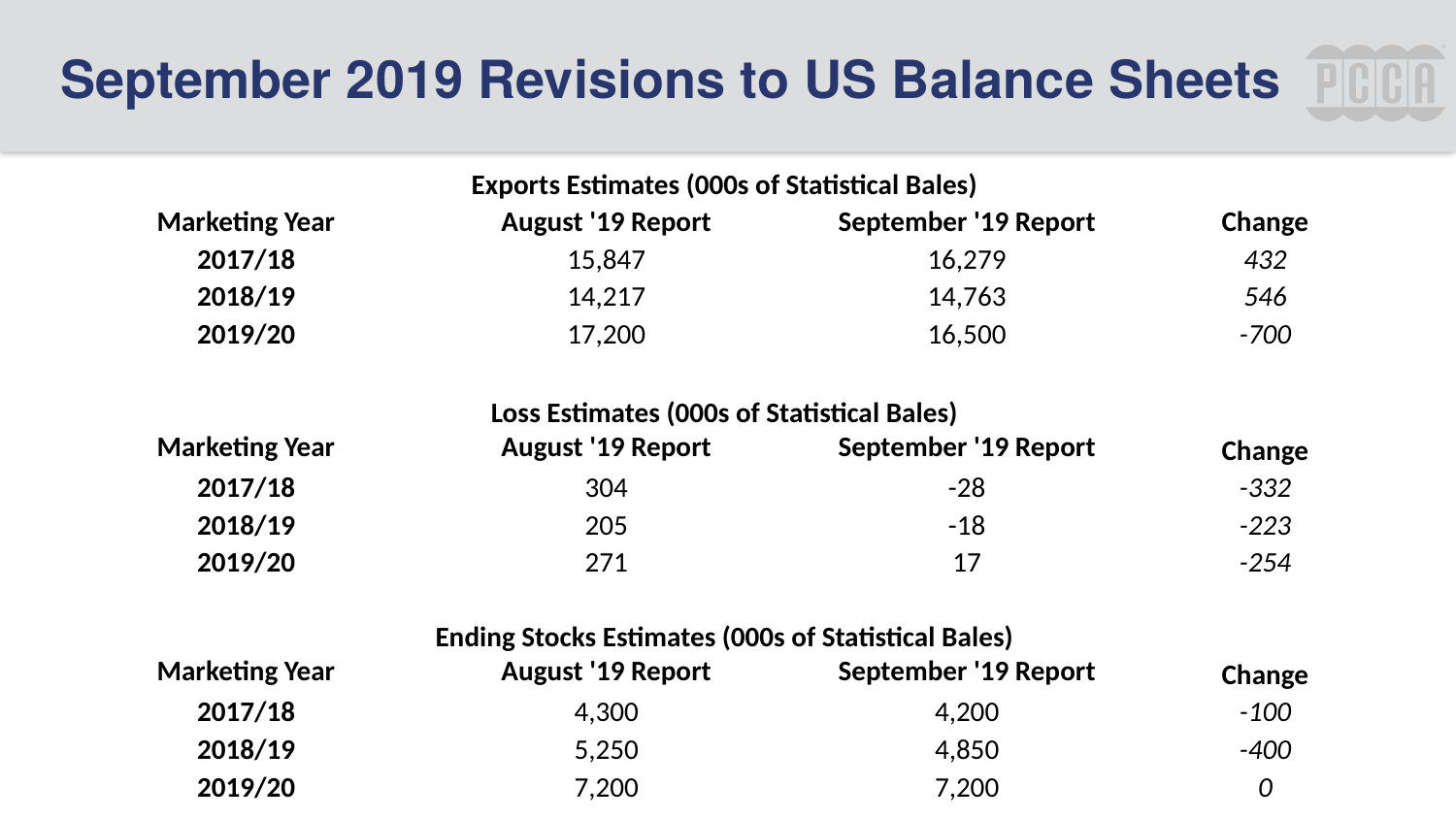

# September 2019 Revisions to US Balance Sheets
| Exports Estimates (000s of Statistical Bales) |  |  |  |
| --- | --- | --- | --- |
| Marketing Year | August '19 Report | September '19 Report | Change |
| 2017/18 | 15,847 | 16,279 | 432 |
| 2018/19 | 14,217 | 14,763 | 546 |
| 2019/20 | 17,200 | 16,500 | -700 |
|  |  |  |  |
| Loss Estimates (000s of Statistical Bales) |  |  |  |
| Marketing Year | August '19 Report | September '19 Report | Change |
| 2017/18 | 304 | -28 | -332 |
| 2018/19 | 205 | -18 | -223 |
| 2019/20 | 271 | 17 | -254 |
|  |  |  |  |
| Ending Stocks Estimates (000s of Statistical Bales) |  |  |  |
| Marketing Year | August '19 Report | September '19 Report | Change |
| 2017/18 | 4,300 | 4,200 | -100 |
| 2018/19 | 5,250 | 4,850 | -400 |
| 2019/20 | 7,200 | 7,200 | 0 |